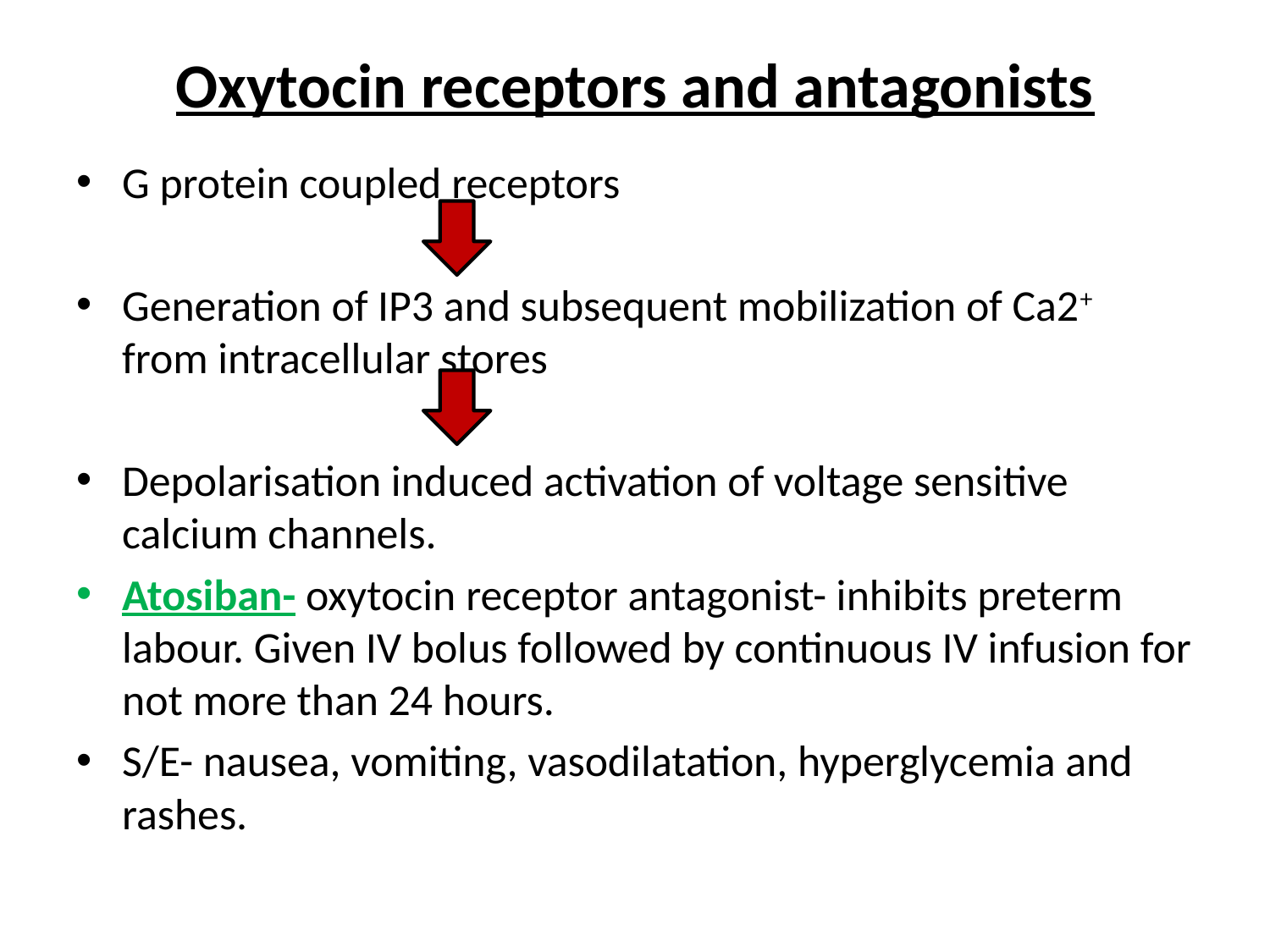

# Oxytocin receptors and antagonists
G protein coupled receptors

Generation of IP3 and subsequent mobilization of Ca2+   from intracellular stores

Depolarisation induced activation of voltage sensitive calcium channels.
Atosiban- oxytocin receptor antagonist- inhibits preterm labour. Given IV bolus followed by continuous IV infusion for not more than 24 hours.
S/E- nausea, vomiting, vasodilatation, hyperglycemia and rashes.